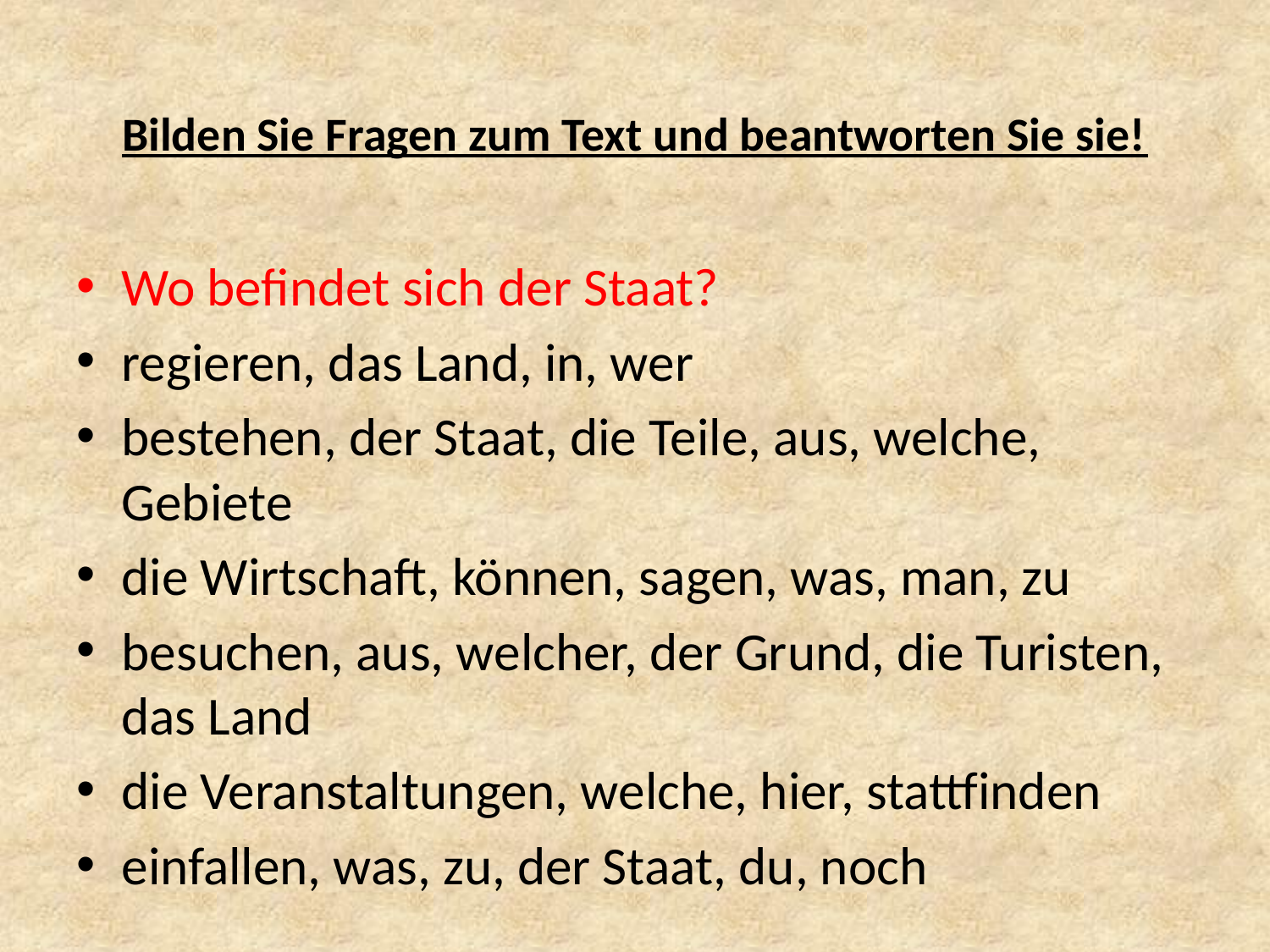

# Bilden Sie Fragen zum Text und beantworten Sie sie!
Wo befindet sich der Staat?
regieren, das Land, in, wer
bestehen, der Staat, die Teile, aus, welche, Gebiete
die Wirtschaft, können, sagen, was, man, zu
besuchen, aus, welcher, der Grund, die Turisten, das Land
die Veranstaltungen, welche, hier, stattfinden
einfallen, was, zu, der Staat, du, noch